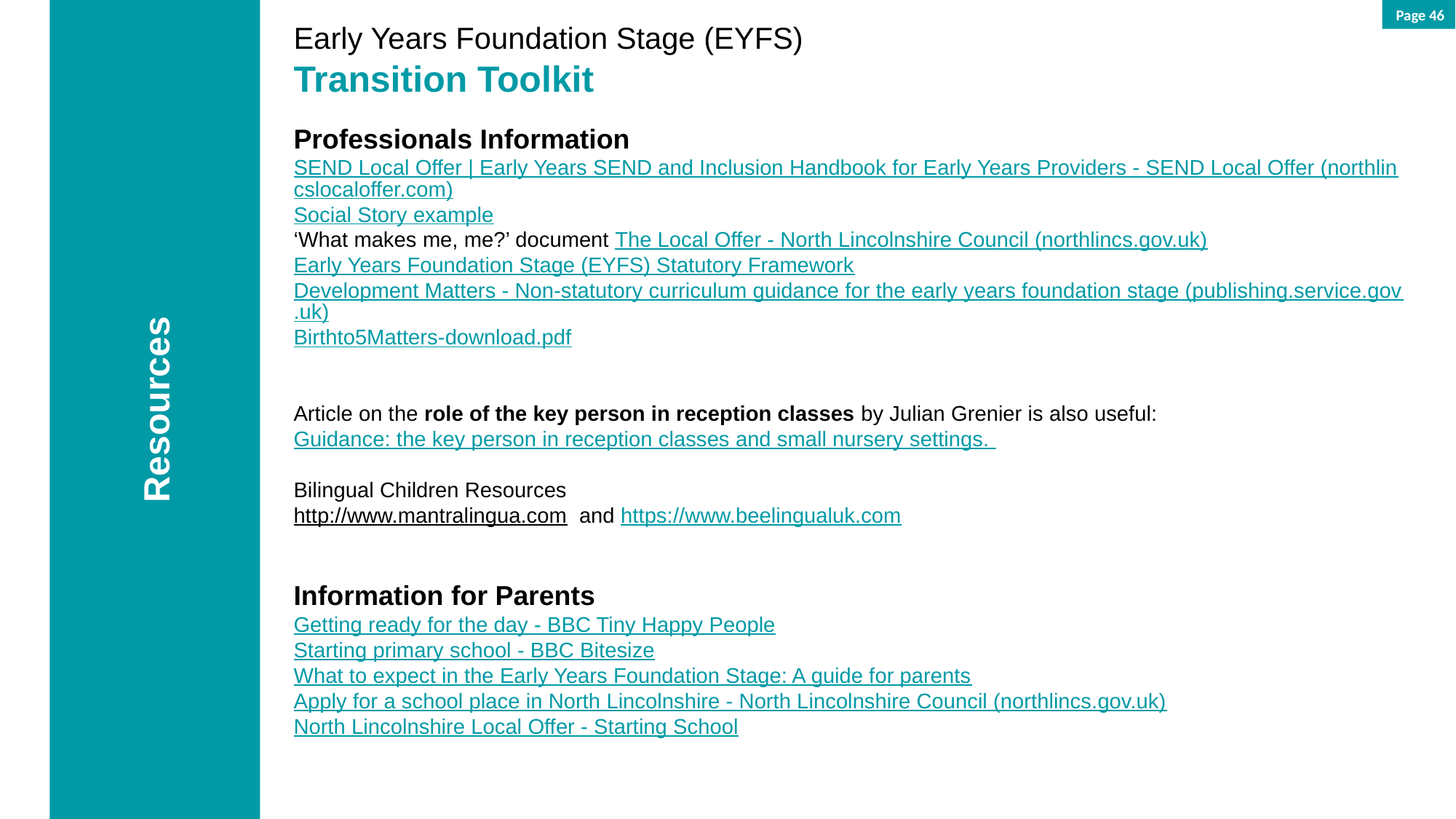

Resources
Page 46
Early Years Foundation Stage (EYFS)
Transition Toolkit
Professionals Information
SEND Local Offer | Early Years SEND and Inclusion Handbook for Early Years Providers - SEND Local Offer (northlincslocaloffer.com)
Social Story example
‘What makes me, me?’ document The Local Offer - North Lincolnshire Council (northlincs.gov.uk)
Early Years Foundation Stage (EYFS) Statutory Framework
Development Matters - Non-statutory curriculum guidance for the early years foundation stage (publishing.service.gov.uk)
Birthto5Matters-download.pdf

Article on the role of the key person in reception classes by Julian Grenier is also useful: Guidance: the key person in reception classes and small nursery settings.

Bilingual Children Resources
http://www.mantralingua.com  and https://www.beelingualuk.com

Information for Parents
Getting ready for the day - BBC Tiny Happy People
Starting primary school - BBC Bitesize
What to expect in the Early Years Foundation Stage: A guide for parents
Apply for a school place in North Lincolnshire - North Lincolnshire Council (northlincs.gov.uk)
North Lincolnshire Local Offer - Starting School